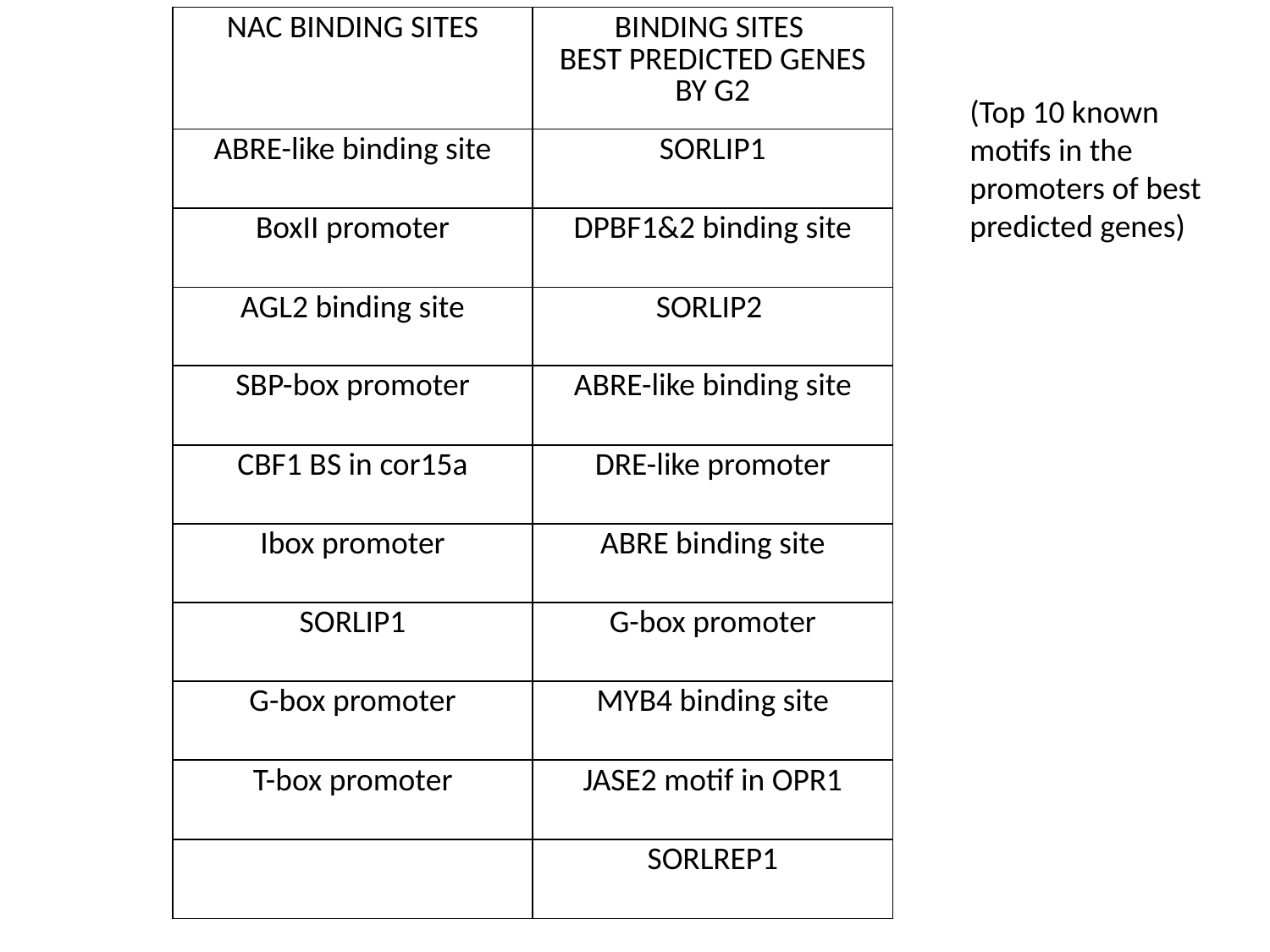

| NAC BINDING SITES | BINDING SITES BEST PREDICTED GENES BY G2 |
| --- | --- |
| ABRE-like binding site | SORLIP1 |
| BoxII promoter | DPBF1&2 binding site |
| AGL2 binding site | SORLIP2 |
| SBP-box promoter | ABRE-like binding site |
| CBF1 BS in cor15a | DRE-like promoter |
| Ibox promoter | ABRE binding site |
| SORLIP1 | G-box promoter |
| G-box promoter | MYB4 binding site |
| T-box promoter | JASE2 motif in OPR1 |
|  | SORLREP1 |
(Top 10 known motifs in the promoters of best predicted genes)